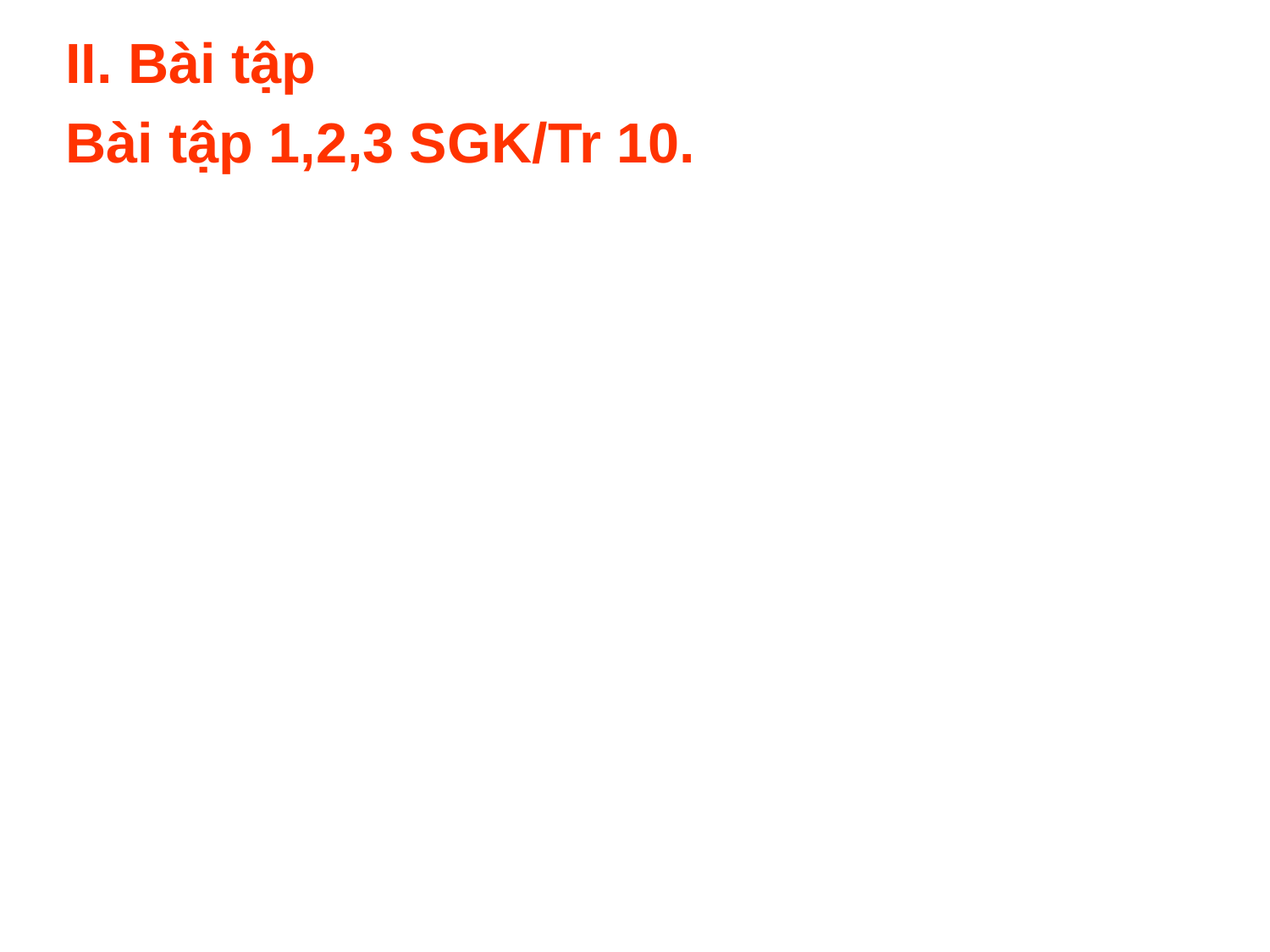

II. Bài tập
Bài tập 1,2,3 SGK/Tr 10.